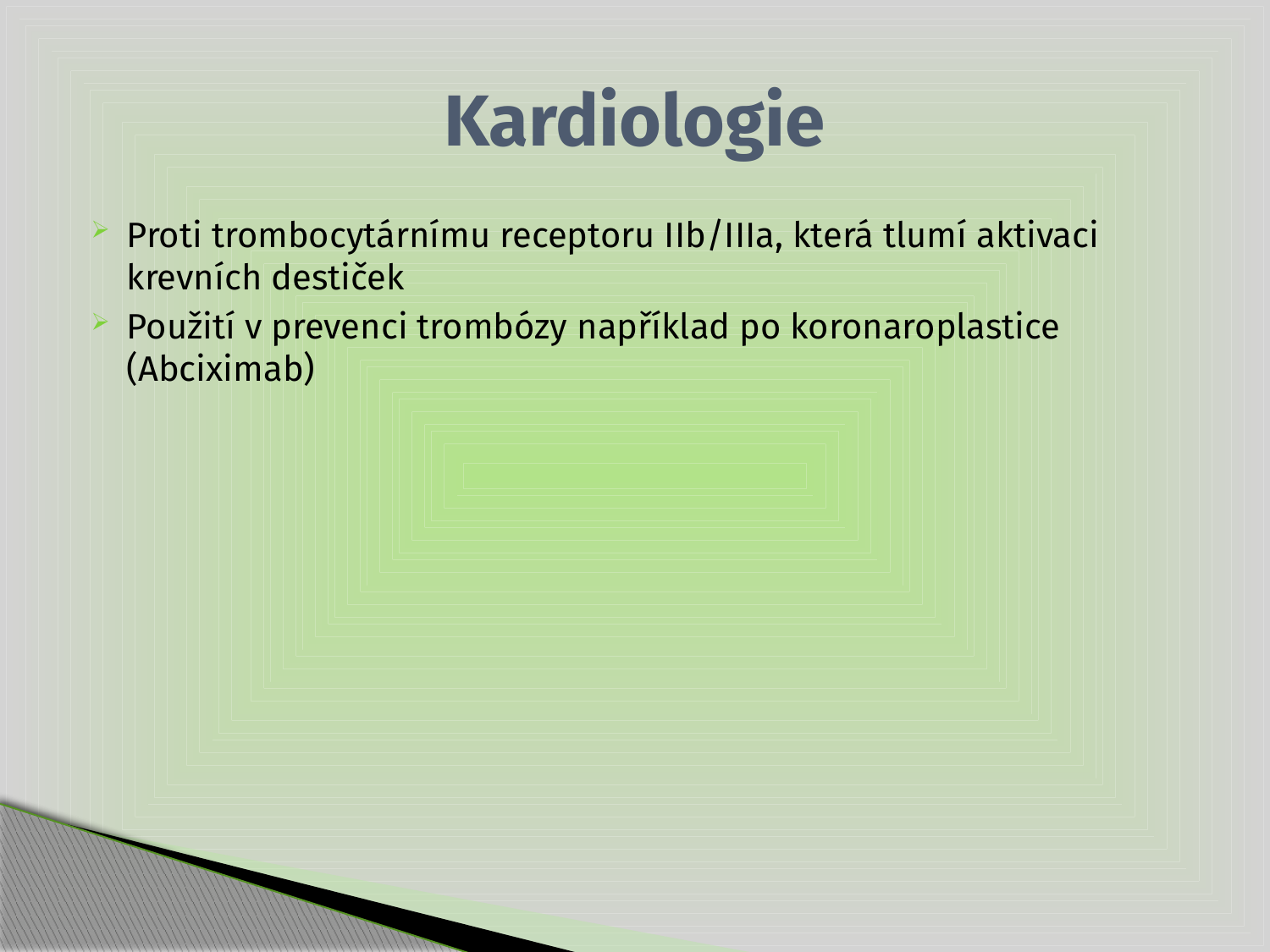

# Kardiologie
Proti trombocytárnímu receptoru IIb/IIIa, která tlumí aktivaci krevních destiček
Použití v prevenci trombózy například po koronaroplastice (Abciximab)